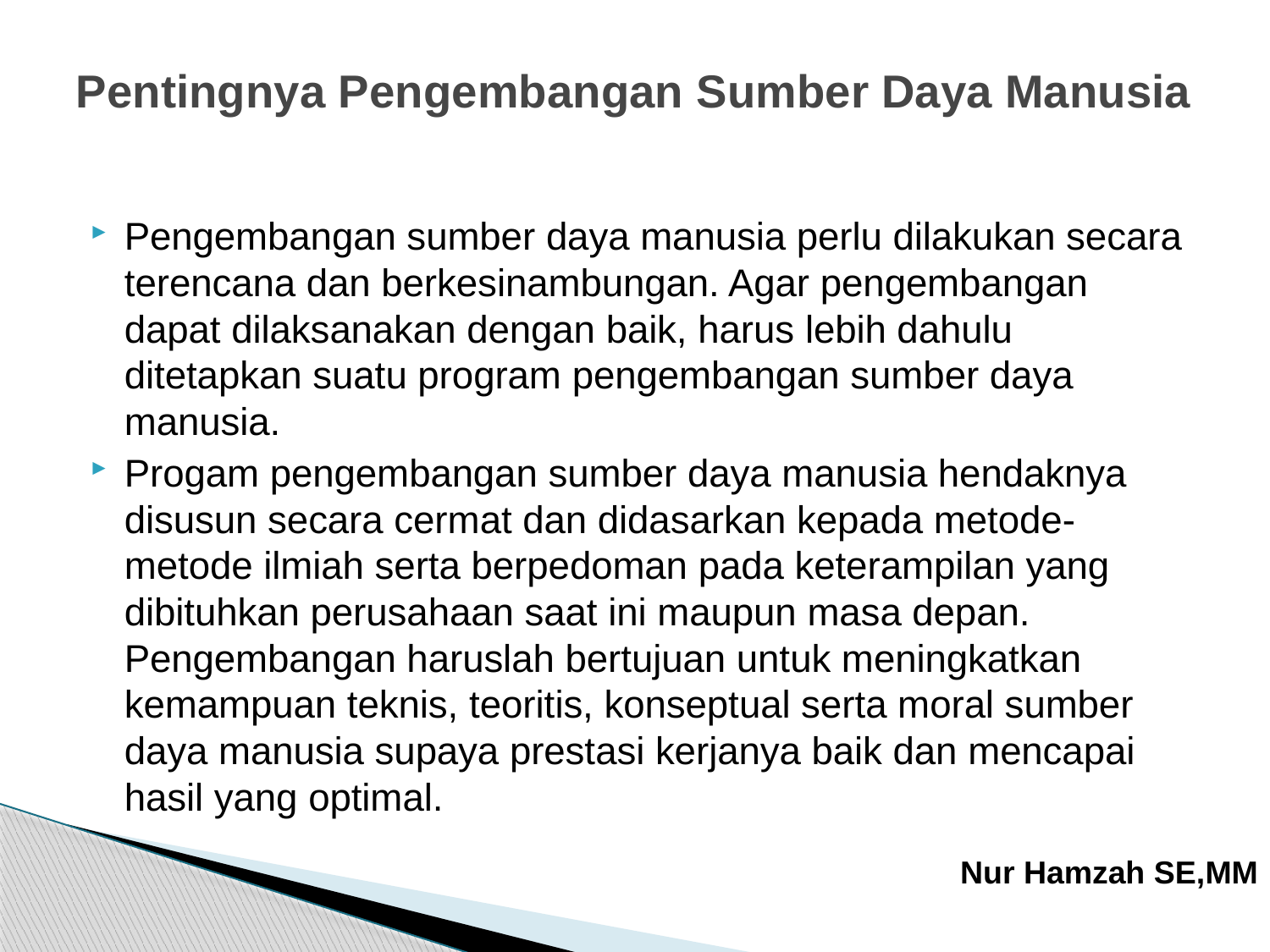

# Pentingnya Pengembangan Sumber Daya Manusia
Pengembangan sumber daya manusia perlu dilakukan secara terencana dan berkesinambungan. Agar pengembangan dapat dilaksanakan dengan baik, harus lebih dahulu ditetapkan suatu program pengembangan sumber daya manusia.
Progam pengembangan sumber daya manusia hendaknya disusun secara cermat dan didasarkan kepada metode-metode ilmiah serta berpedoman pada keterampilan yang dibituhkan perusahaan saat ini maupun masa depan. Pengembangan haruslah bertujuan untuk meningkatkan kemampuan teknis, teoritis, konseptual serta moral sumber daya manusia supaya prestasi kerjanya baik dan mencapai hasil yang optimal.

Nur Hamzah SE,MM